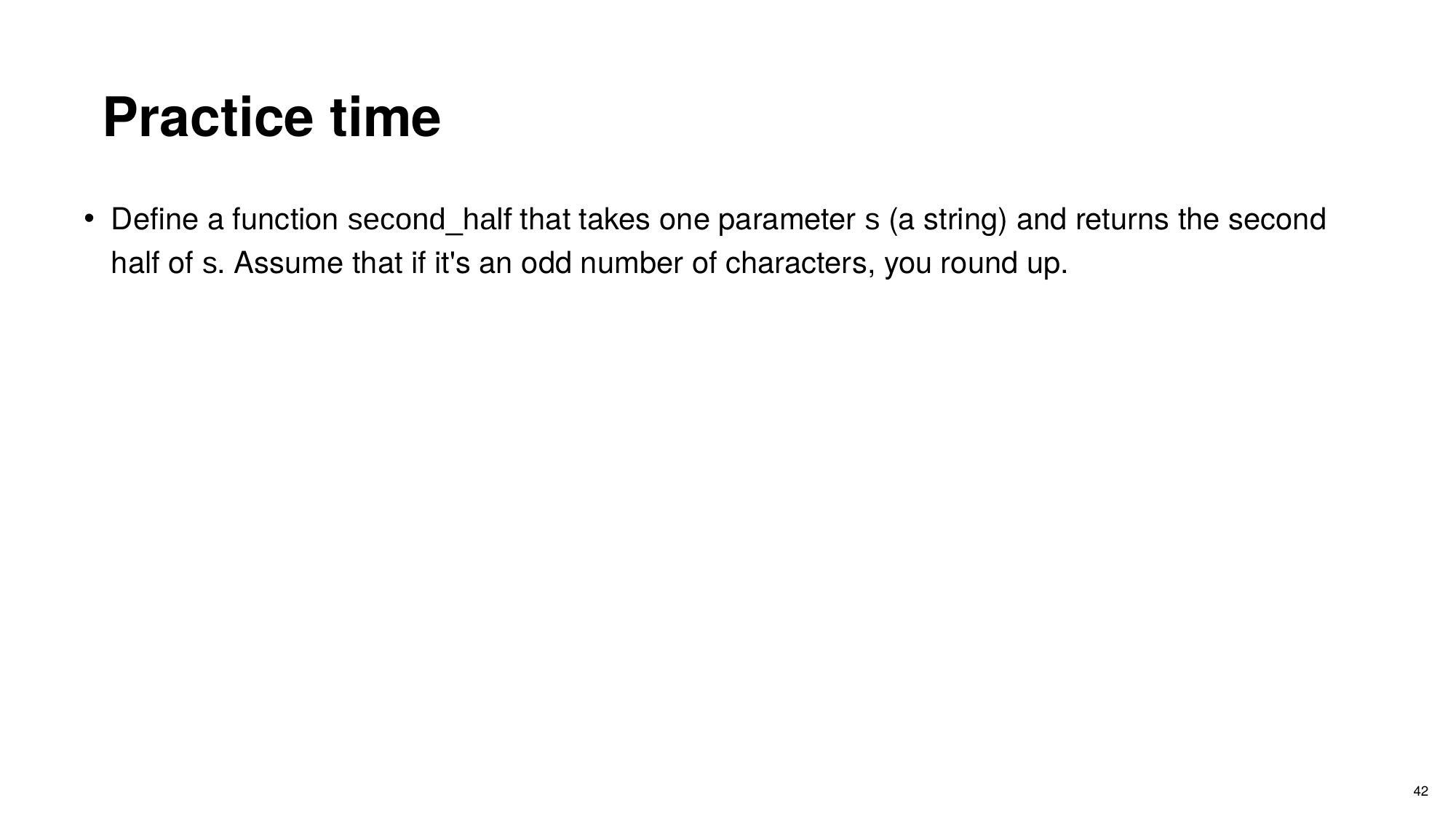

Practice time

Define a function second_half that takes one parameter s (a string) and returns the second half of s. Assume that if it's an odd number of characters, you round up.
42